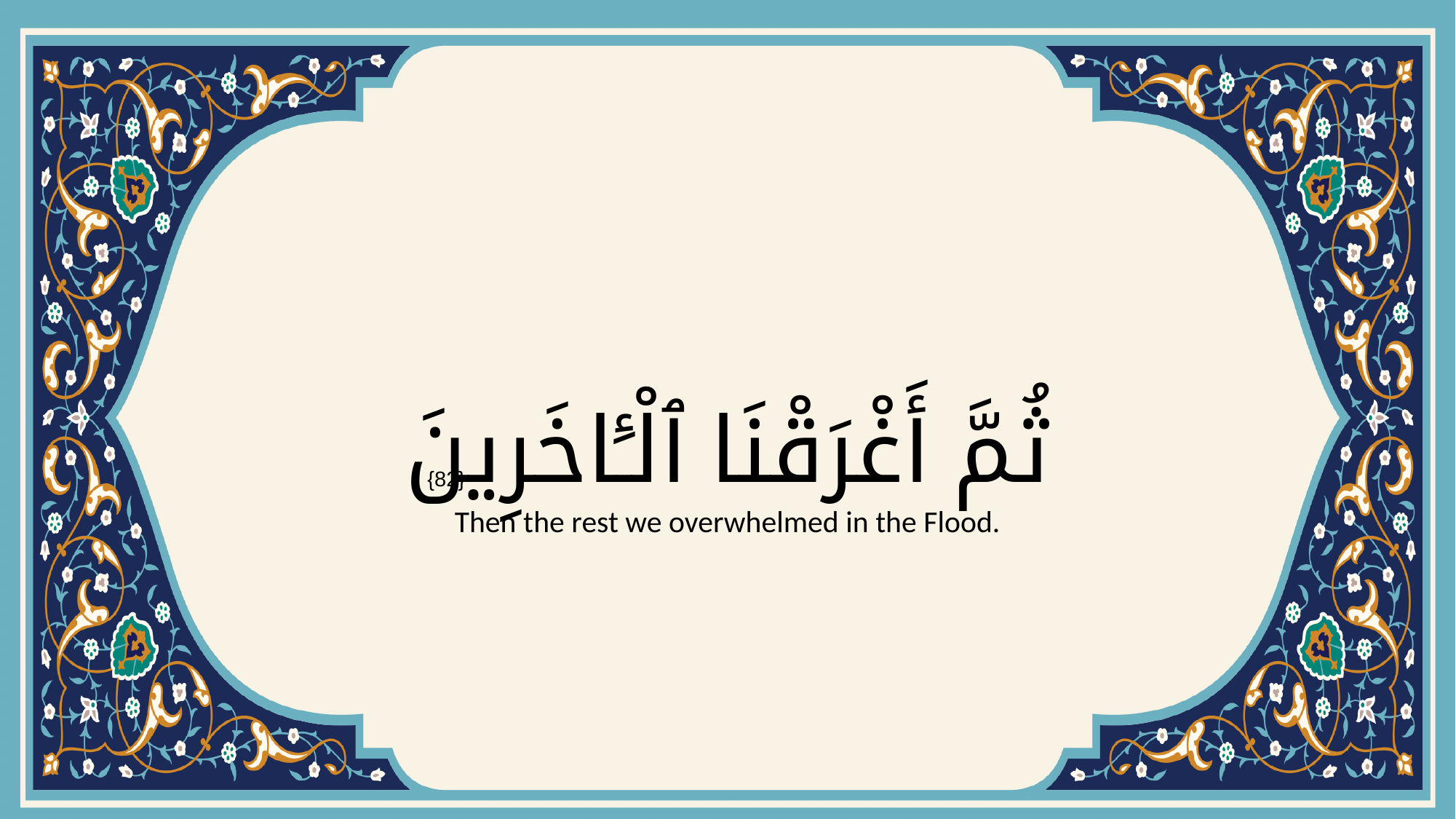

# ثُمَّ أَغْرَقْنَا ٱلْـَٔاخَرِينَ
{82}
Then the rest we overwhelmed in the Flood.